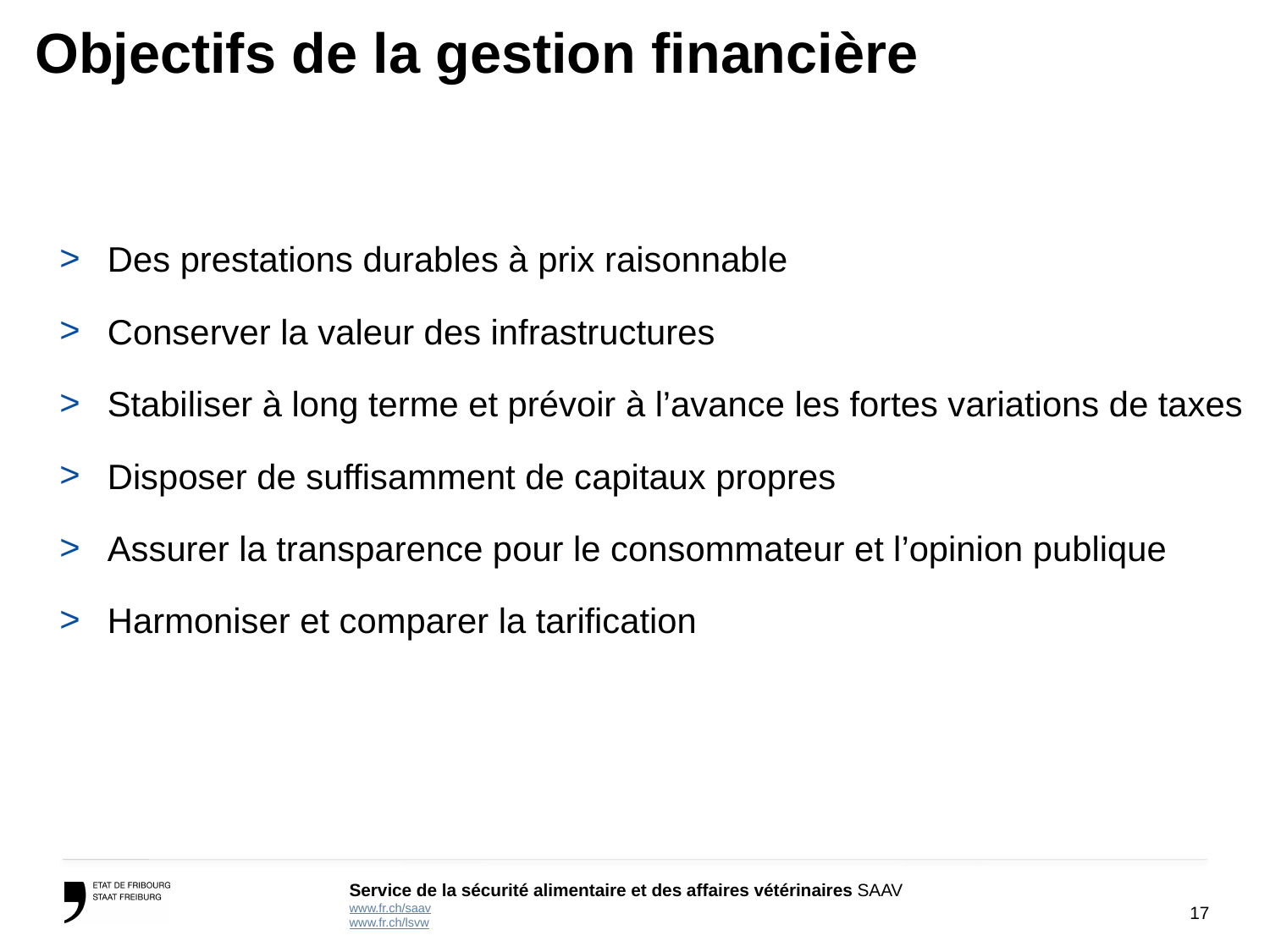

# Objectifs de la gestion financière
Des prestations durables à prix raisonnable
Conserver la valeur des infrastructures
Stabiliser à long terme et prévoir à l’avance les fortes variations de taxes
Disposer de suffisamment de capitaux propres
Assurer la transparence pour le consommateur et l’opinion publique
Harmoniser et comparer la tarification